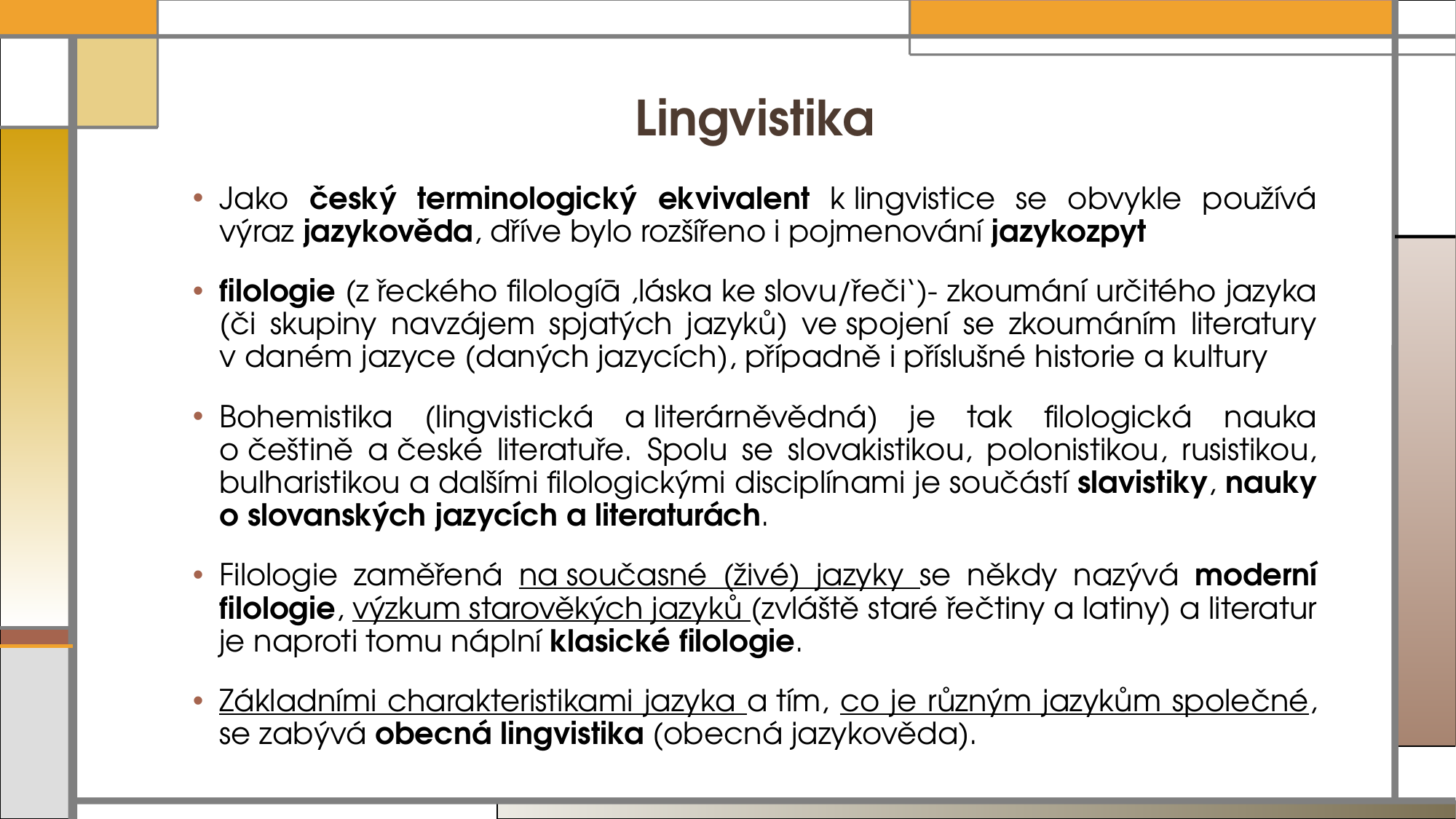

# Lingvistika
Jako český terminologický ekvivalent k lingvistice se obvykle používá výraz jazykověda, dříve bylo rozšířeno i pojmenování jazykozpyt
filologie (z řeckého filologíā ,láska ke slovu/řeči‘)- zkoumání určitého jazyka (či skupiny navzájem spjatých jazyků) ve spojení se zkoumáním literatury v daném jazyce (daných jazycích), případně i příslušné historie a kultury
Bohemistika (lingvistická a literárněvědná) je tak filologická nauka o češtině a české literatuře. Spolu se slovakistikou, polonistikou, rusistikou, bulharistikou a dalšími filologickými disciplínami je součástí slavistiky, nauky o slovanských jazycích a literaturách.
Filologie zaměřená na současné (živé) jazyky se někdy nazývá moderní filologie, výzkum starověkých jazyků (zvláště staré řečtiny a latiny) a literatur je naproti tomu náplní klasické filologie.
Základními charakteristikami jazyka a tím, co je různým jazykům společné, se zabývá obecná lingvistika (obecná jazykověda).